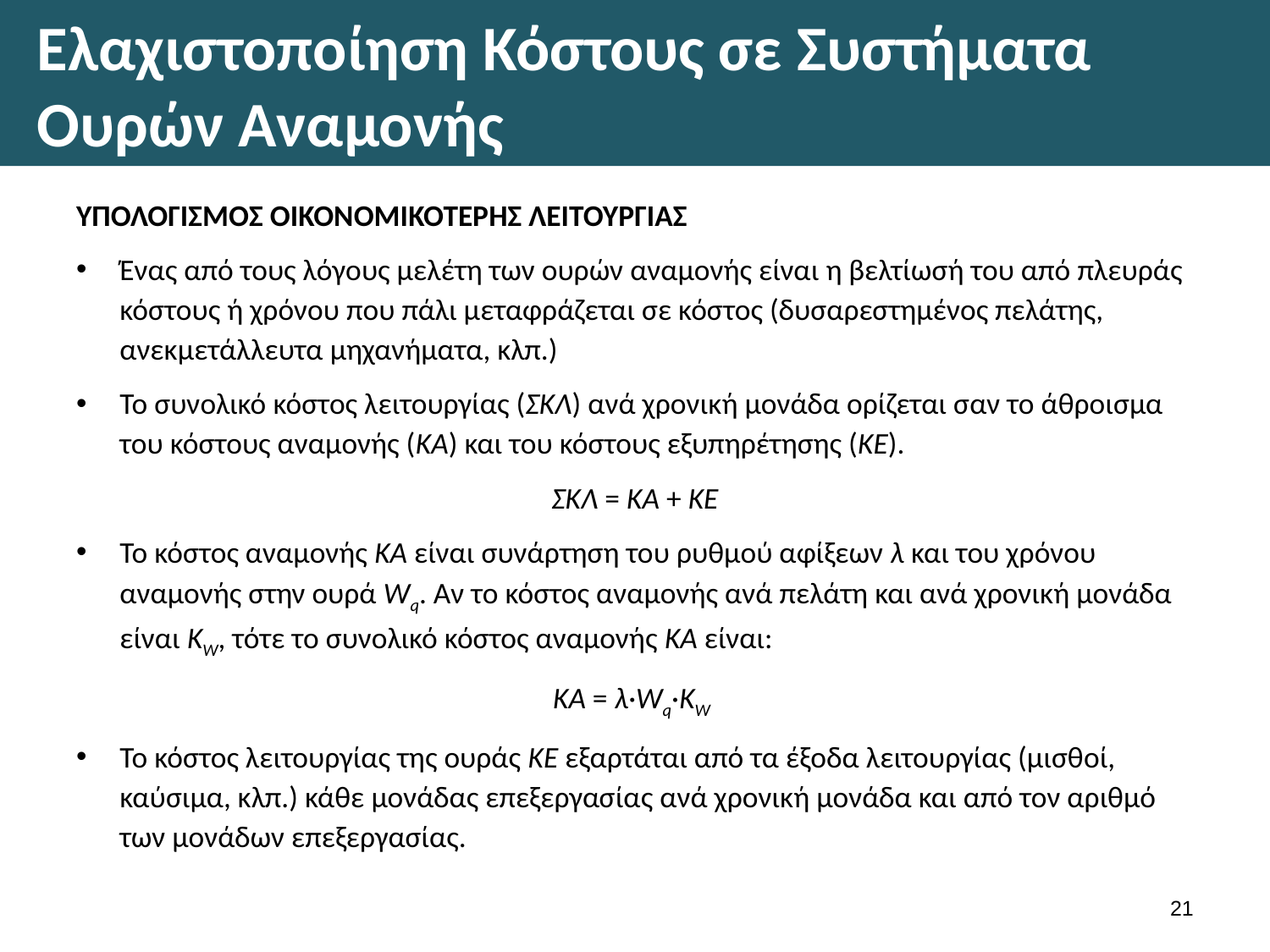

# Ελαχιστοποίηση Κόστους σε Συστήματα Ουρών Αναμονής
ΥΠΟΛΟΓΙΣΜΟΣ ΟΙΚΟΝΟΜΙΚΟΤΕΡΗΣ ΛΕΙΤΟΥΡΓΙΑΣ
Ένας από τους λόγους μελέτη των ουρών αναμονής είναι η βελτίωσή του από πλευράς κόστους ή χρόνου που πάλι μεταφράζεται σε κόστος (δυσαρεστημένος πελάτης, ανεκμετάλλευτα μηχανήματα, κλπ.)
Το συνολικό κόστος λειτουργίας (ΣΚΛ) ανά χρονική μονάδα ορίζεται σαν το άθροισμα του κόστους αναμονής (ΚΑ) και του κόστους εξυπηρέτησης (ΚΕ).
ΣΚΛ = ΚΑ + ΚΕ
Το κόστος αναμονής ΚΑ είναι συνάρτηση του ρυθμού αφίξεων λ και του χρόνου αναμονής στην ουρά Wq. Αν το κόστος αναμονής ανά πελάτη και ανά χρονική μονάδα είναι ΚW, τότε το συνολικό κόστος αναμονής ΚΑ είναι:
ΚΑ = λ·Wq·KW
Το κόστος λειτουργίας της ουράς ΚΕ εξαρτάται από τα έξοδα λειτουργίας (μισθοί, καύσιμα, κλπ.) κάθε μονάδας επεξεργασίας ανά χρονική μονάδα και από τον αριθμό των μονάδων επεξεργασίας.

21